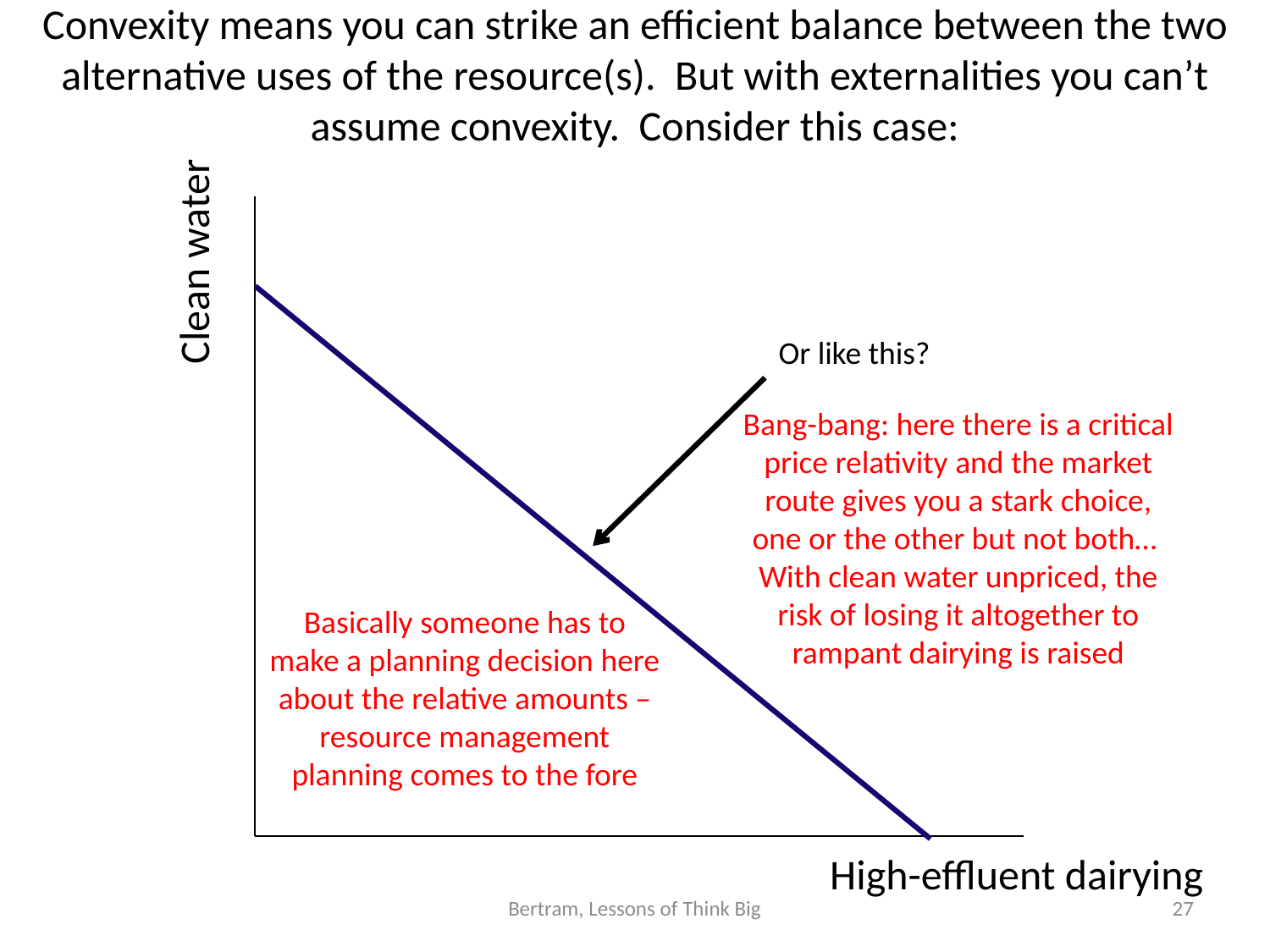

# Convexity means you can strike an efficient balance between the two alternative uses of the resource(s).  But with externalities you can’t assume convexity.  Consider this case:
Clean water
Or like this?
Bang-bang: here there is a critical price relativity and the market route gives you a stark choice, one or the other but not both…  With clean water unpriced, the risk of losing it altogether to rampant dairying is raised
Basically someone has to make a planning decision here about the relative amounts – resource management planning comes to the fore
High-effluent dairying
Bertram, Lessons of Think Big
27